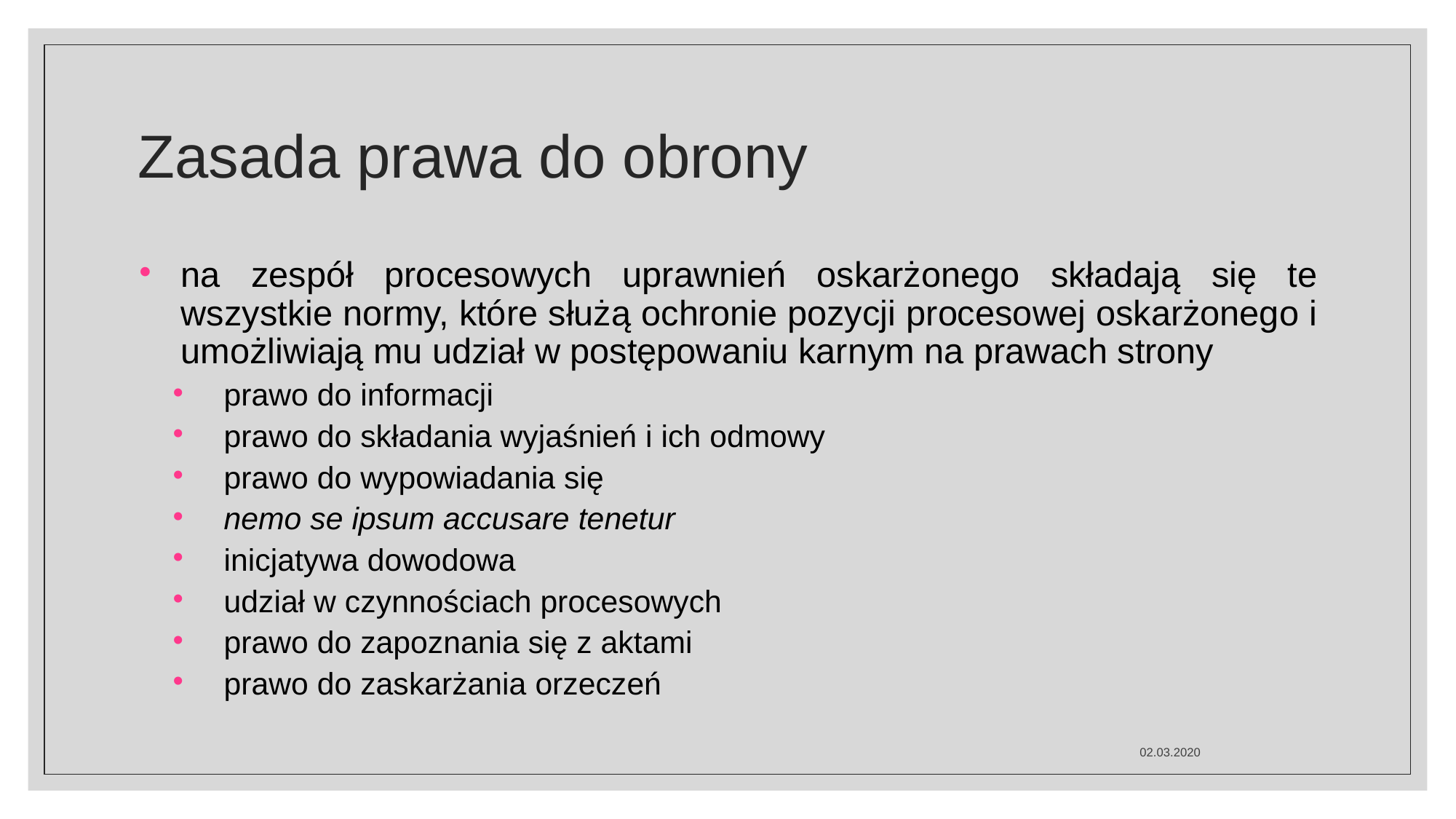

# Zasada prawa do obrony
na zespół procesowych uprawnień oskarżonego składają się te wszystkie normy, które służą ochronie pozycji procesowej oskarżonego i umożliwiają mu udział w postępowaniu karnym na prawach strony
prawo do informacji
prawo do składania wyjaśnień i ich odmowy
prawo do wypowiadania się
nemo se ipsum accusare tenetur
inicjatywa dowodowa
udział w czynnościach procesowych
prawo do zapoznania się z aktami
prawo do zaskarżania orzeczeń

02.03.2020